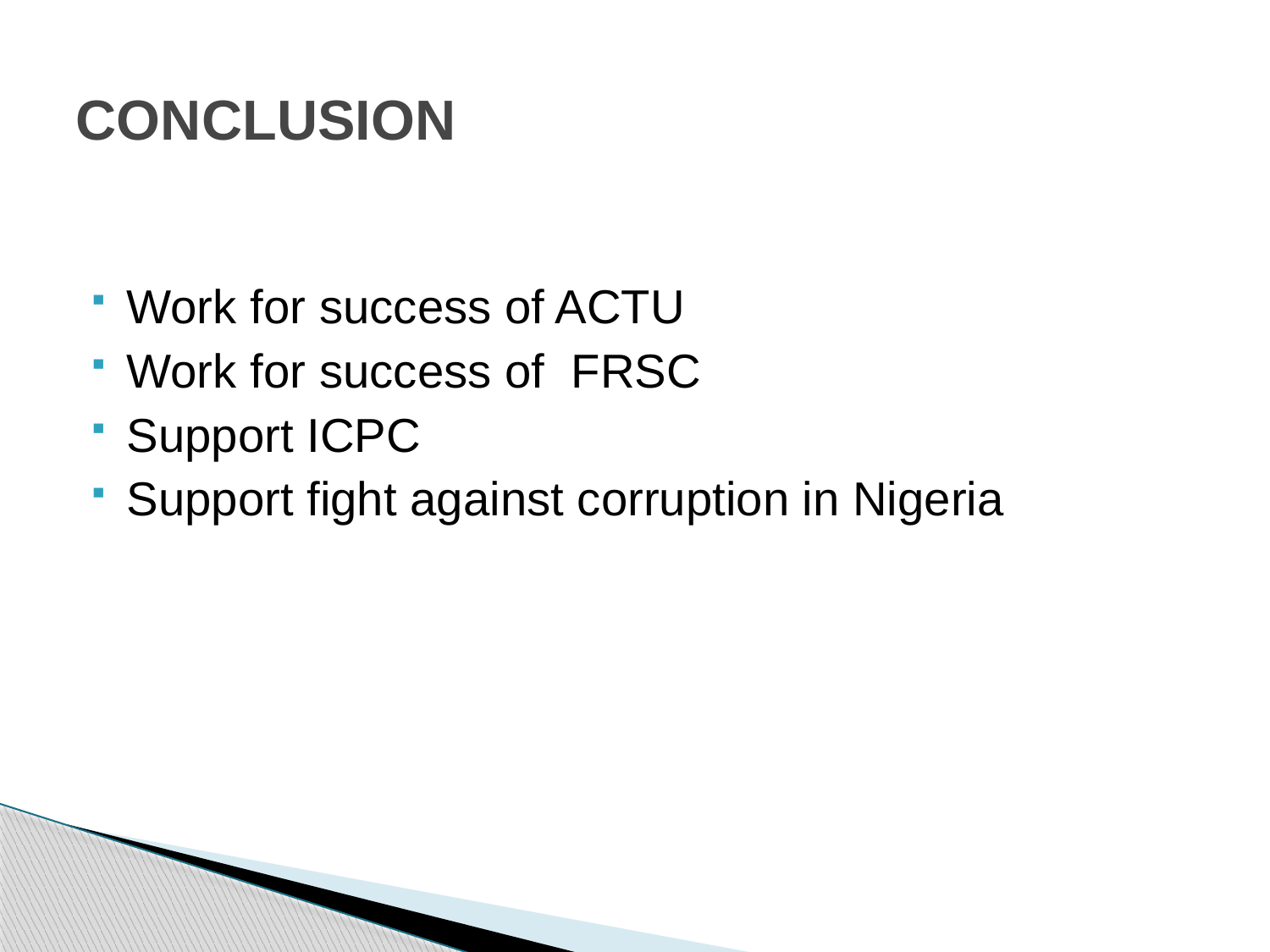

# CONCLUSION

Work for success of ACTU
Work for success of  FRSC
Support ICPC
Support fight against corruption in Nigeria